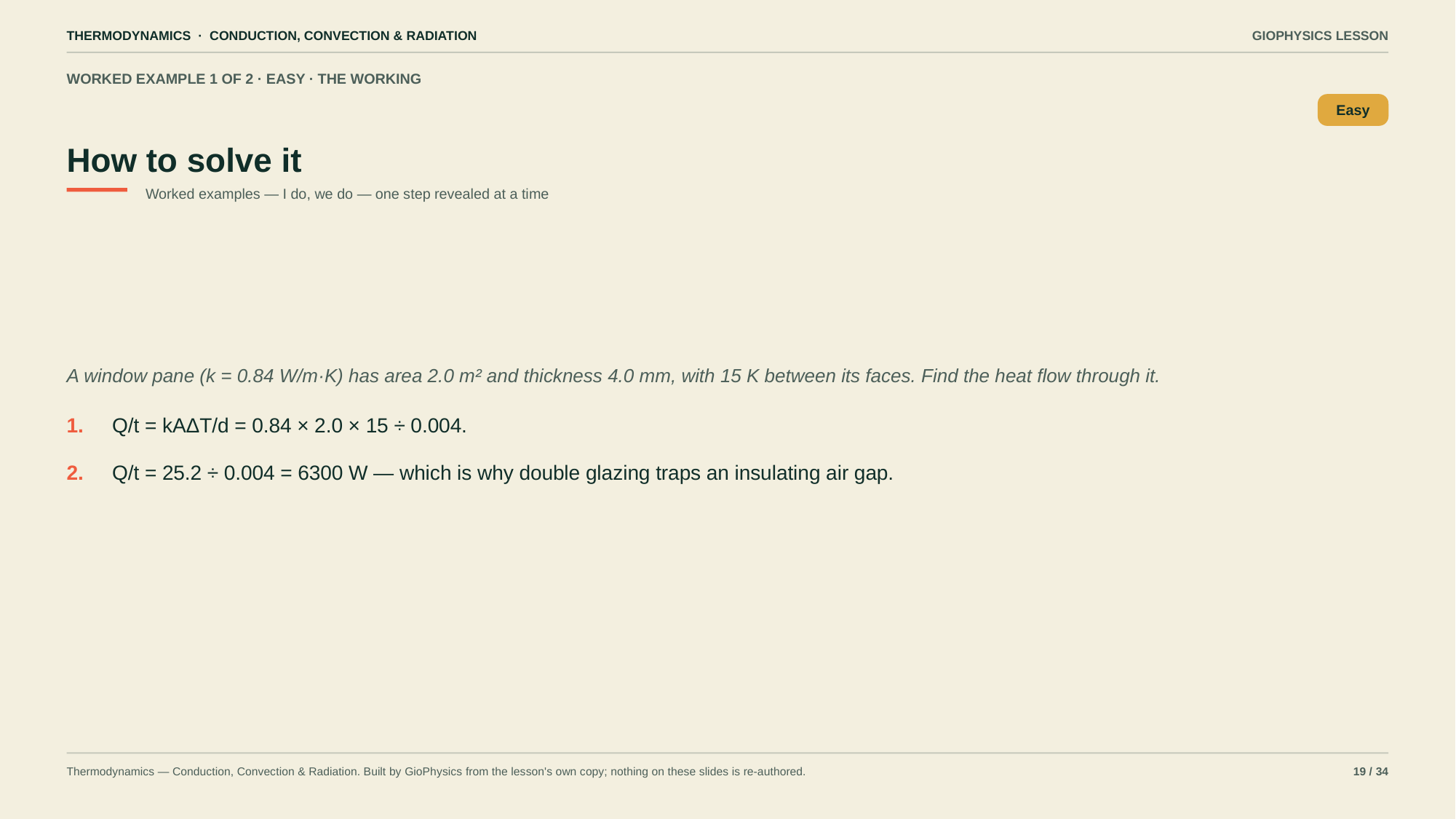

THERMODYNAMICS  ·  CONDUCTION, CONVECTION & RADIATION
GIOPHYSICS LESSON

WORKED EXAMPLE 1 OF 2 · EASY · THE WORKING
How to solve it

Easy
Worked examples — I do, we do — one step revealed at a time

A window pane (k = 0.84 W/m·K) has area 2.0 m² and thickness 4.0 mm, with 15 K between its faces. Find the heat flow through it.
1.
Q/t = kAΔT/d = 0.84 × 2.0 × 15 ÷ 0.004.
2.
Q/t = 25.2 ÷ 0.004 = 6300 W — which is why double glazing traps an insulating air gap.

Thermodynamics — Conduction, Convection & Radiation. Built by GioPhysics from the lesson's own copy; nothing on these slides is re-authored.
19 / 34